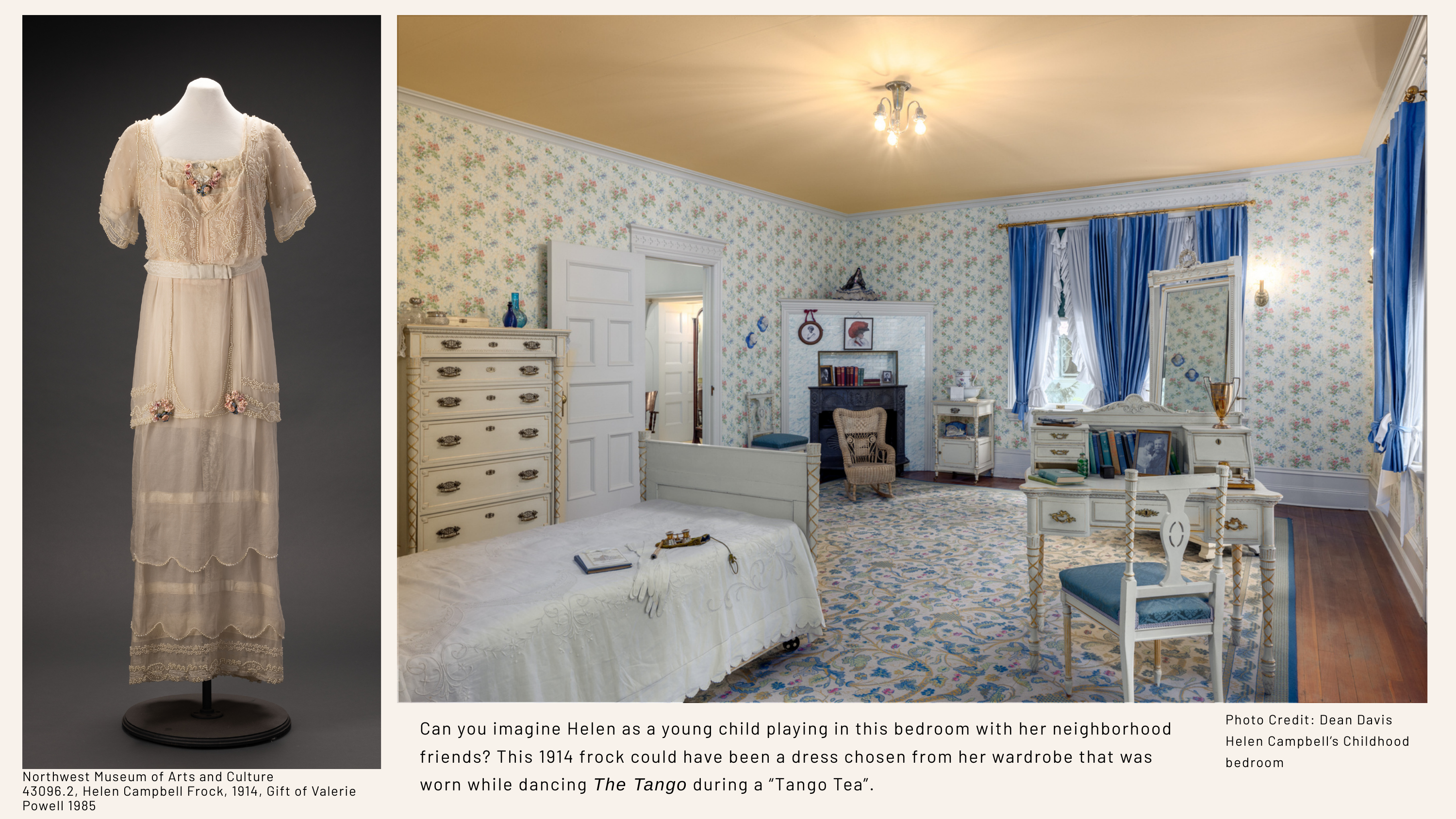

Photo Credit: Dean Davis
Helen Campbell’s Childhood bedroom
Can you imagine Helen as a young child playing in this bedroom with her neighborhood friends? This 1914 frock could have been a dress chosen from her wardrobe that was worn while dancing The Tango during a “Tango Tea”.
Northwest Museum of Arts and Culture
43096.2, Helen Campbell Frock, 1914, Gift of Valerie Powell 1985